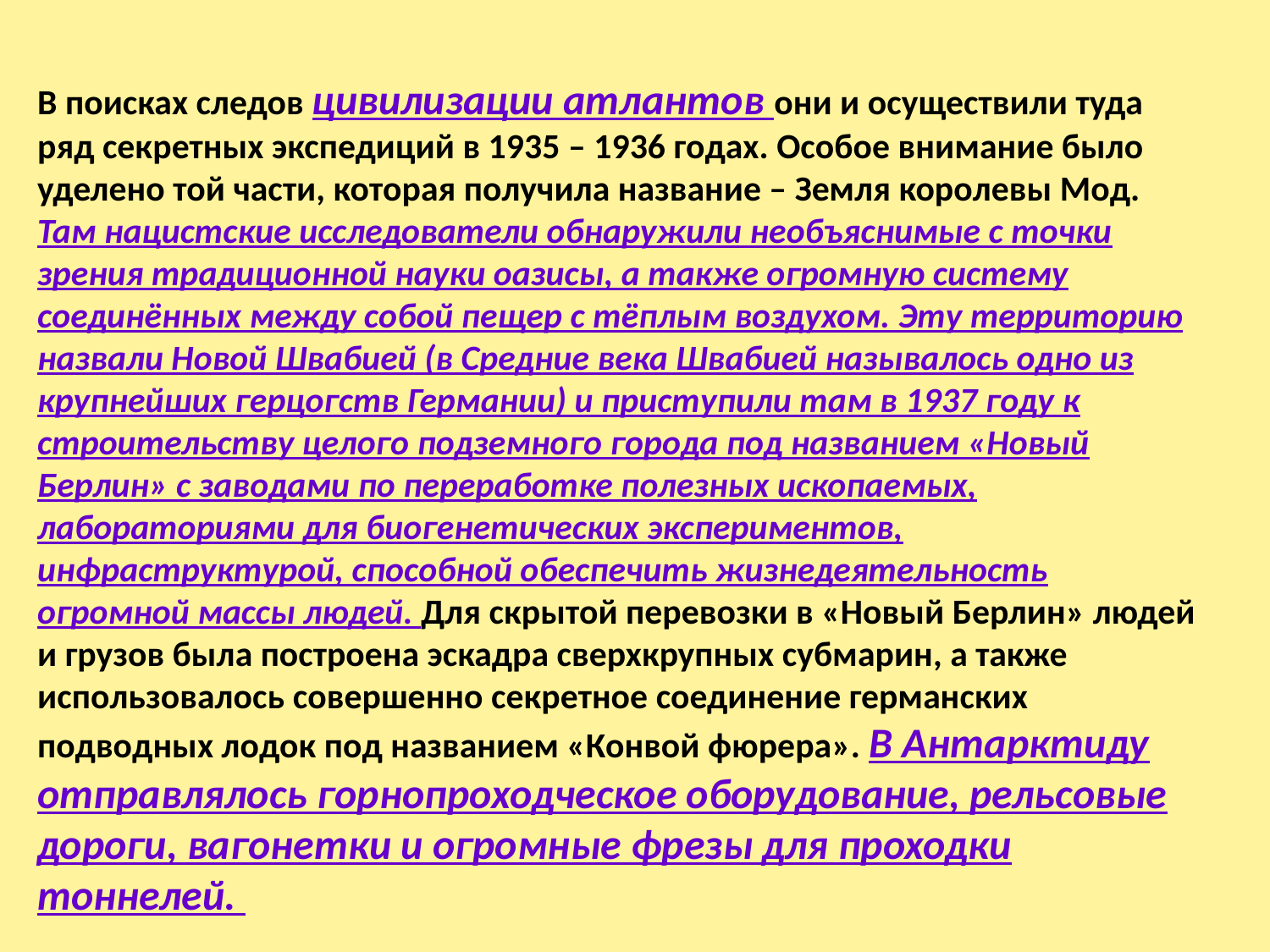

В поисках следов цивилизации атлантов они и осуществили туда ряд секретных экспедиций в 1935 – 1936 годах. Особое внимание было уделено той части, которая получила название – Земля королевы Мод. Там нацистские исследователи обнаружили необъяснимые с точки зрения традиционной науки оазисы, а также огромную систему соединённых между собой пещер с тёплым воздухом. Эту территорию назвали Новой Швабией (в Средние века Швабией называлось одно из крупнейших герцогств Германии) и приступили там в 1937 году к строительству целого подземного города под названием «Новый Берлин» с заводами по переработке полезных ископаемых, лабораториями для биогенетических экспериментов, инфраструктурой, способной обеспечить жизнедеятельность огромной массы людей. Для скрытой перевозки в «Новый Берлин» людей и грузов была построена эскадра сверхкрупных субмарин, а также использовалось совершенно секретное соединение германских подводных лодок под названием «Конвой фюрера». В Антарктиду отправлялось горнопроходческое оборудование, рельсовые дороги, вагонетки и огромные фрезы для проходки тоннелей.